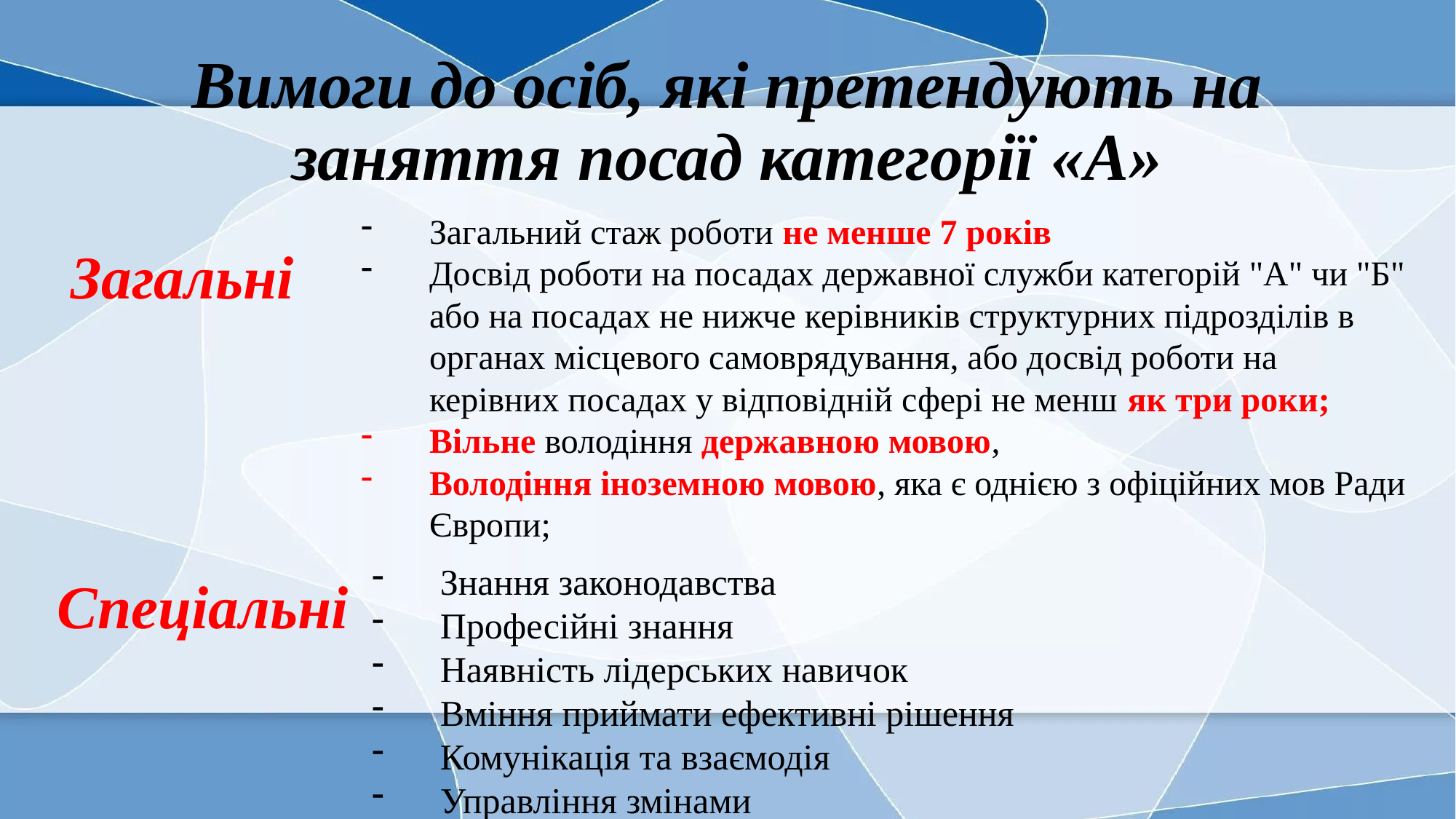

# Вимоги до осіб, які претендують на заняття посад категорії «А»
Загальний стаж роботи не менше 7 років
Досвід роботи на посадах державної служби категорій "А" чи "Б" або на посадах не нижче керівників структурних підрозділів в органах місцевого самоврядування, або досвід роботи на керівних посадах у відповідній сфері не менш як три роки;
Вільне володіння державною мовою,
Володіння іноземною мовою, яка є однією з офіційних мов Ради Європи;
Загальні
Знання законодавства
Професійні знання
Наявність лідерських навичок
Вміння приймати ефективні рішення
Комунікація та взаємодія
Управління змінами
Спеціальні